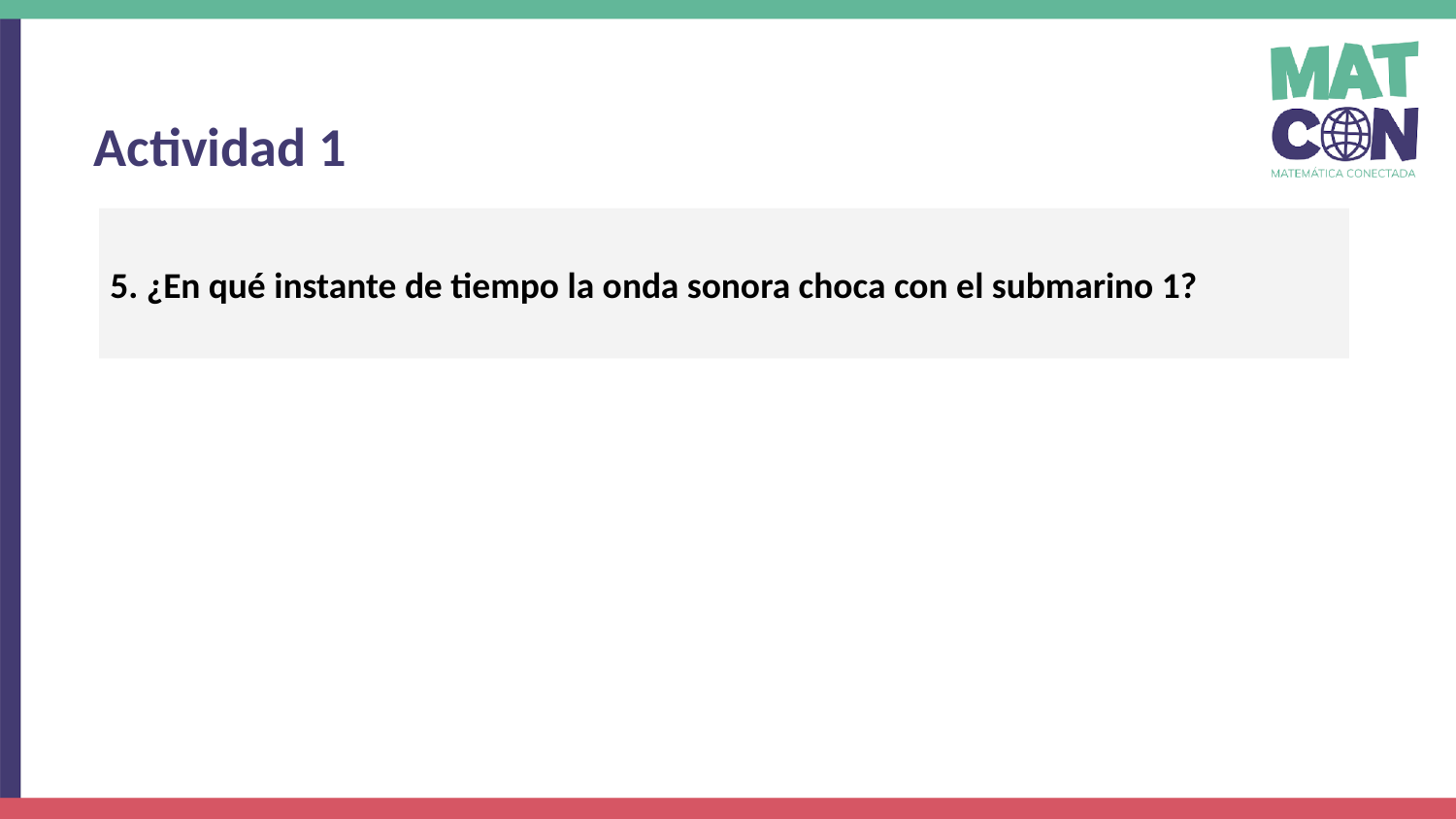

Actividad 1

5. ¿En qué instante de tiempo la onda sonora choca con el submarino 1?